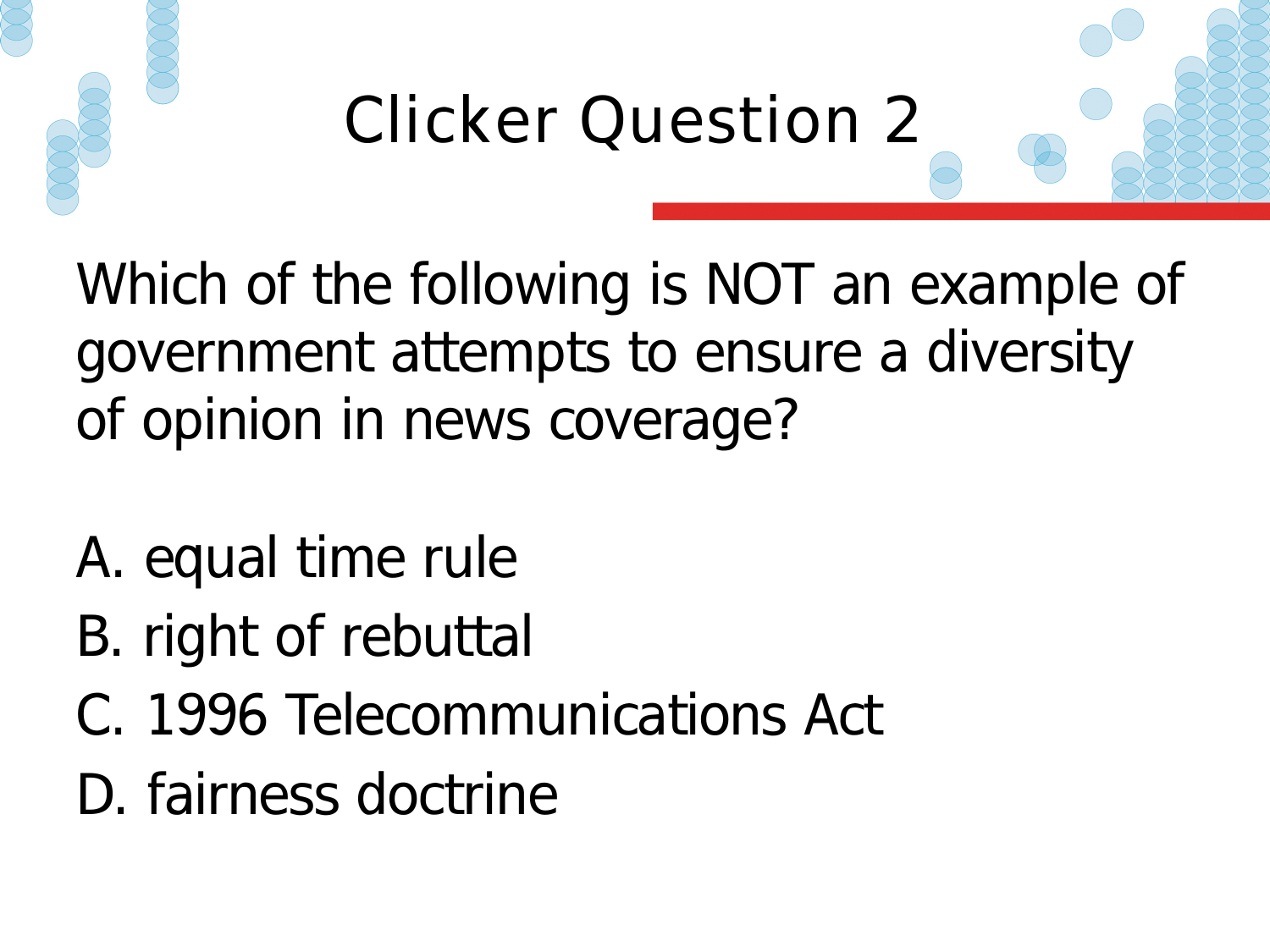

# Clicker Question 2
Which of the following is NOT an example of government attempts to ensure a diversity of opinion in news coverage?

A. equal time rule
B. right of rebuttal
C. 1996 Telecommunications Act
D. fairness doctrine